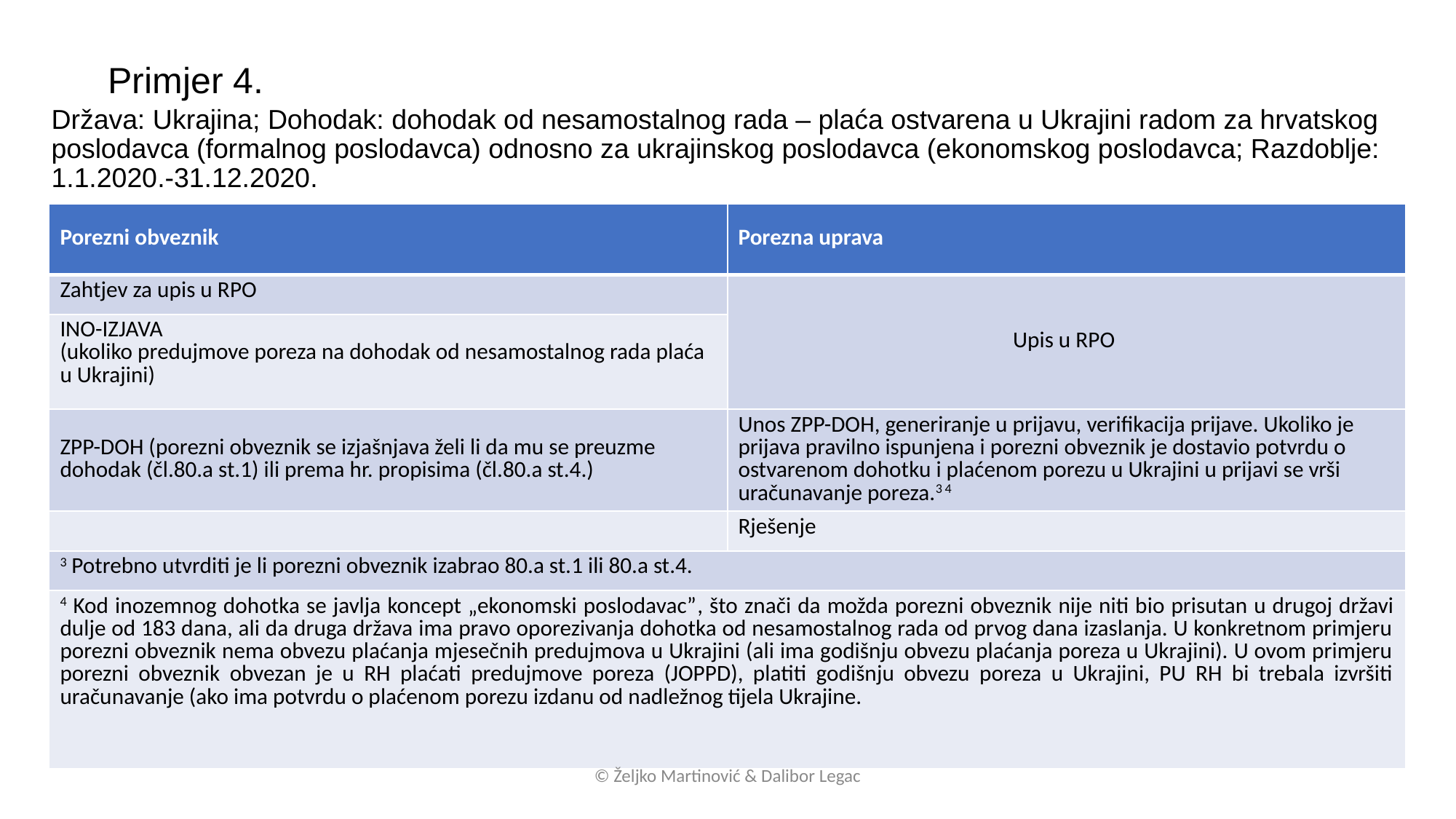

Primjer 4.
Država: Ukrajina; Dohodak: dohodak od nesamostalnog rada – plaća ostvarena u Ukrajini radom za hrvatskog poslodavca (formalnog poslodavca) odnosno za ukrajinskog poslodavca (ekonomskog poslodavca; Razdoblje: 1.1.2020.-31.12.2020.

| Porezni obveznik | Porezna uprava |
| --- | --- |
| Zahtjev za upis u RPO | Upis u RPO |
| INO-IZJAVA (ukoliko predujmove poreza na dohodak od nesamostalnog rada plaća u Ukrajini) |  |
| ZPP-DOH (porezni obveznik se izjašnjava želi li da mu se preuzme dohodak (čl.80.a st.1) ili prema hr. propisima (čl.80.a st.4.) | Unos ZPP-DOH, generiranje u prijavu, verifikacija prijave. Ukoliko je prijava pravilno ispunjena i porezni obveznik je dostavio potvrdu o ostvarenom dohotku i plaćenom porezu u Ukrajini u prijavi se vrši uračunavanje poreza.3 4 |
|  | Rješenje |
| 3 Potrebno utvrditi je li porezni obveznik izabrao 80.a st.1 ili 80.a st.4. |  |
| 4 Kod inozemnog dohotka se javlja koncept „ekonomski poslodavac”, što znači da možda porezni obveznik nije niti bio prisutan u drugoj državi dulje od 183 dana, ali da druga država ima pravo oporezivanja dohotka od nesamostalnog rada od prvog dana izaslanja. U konkretnom primjeru porezni obveznik nema obvezu plaćanja mjesečnih predujmova u Ukrajini (ali ima godišnju obvezu plaćanja poreza u Ukrajini). U ovom primjeru porezni obveznik obvezan je u RH plaćati predujmove poreza (JOPPD), platiti godišnju obvezu poreza u Ukrajini, PU RH bi trebala izvršiti uračunavanje (ako ima potvrdu o plaćenom porezu izdanu od nadležnog tijela Ukrajine. |  |
© Željko Martinović & Dalibor Legac